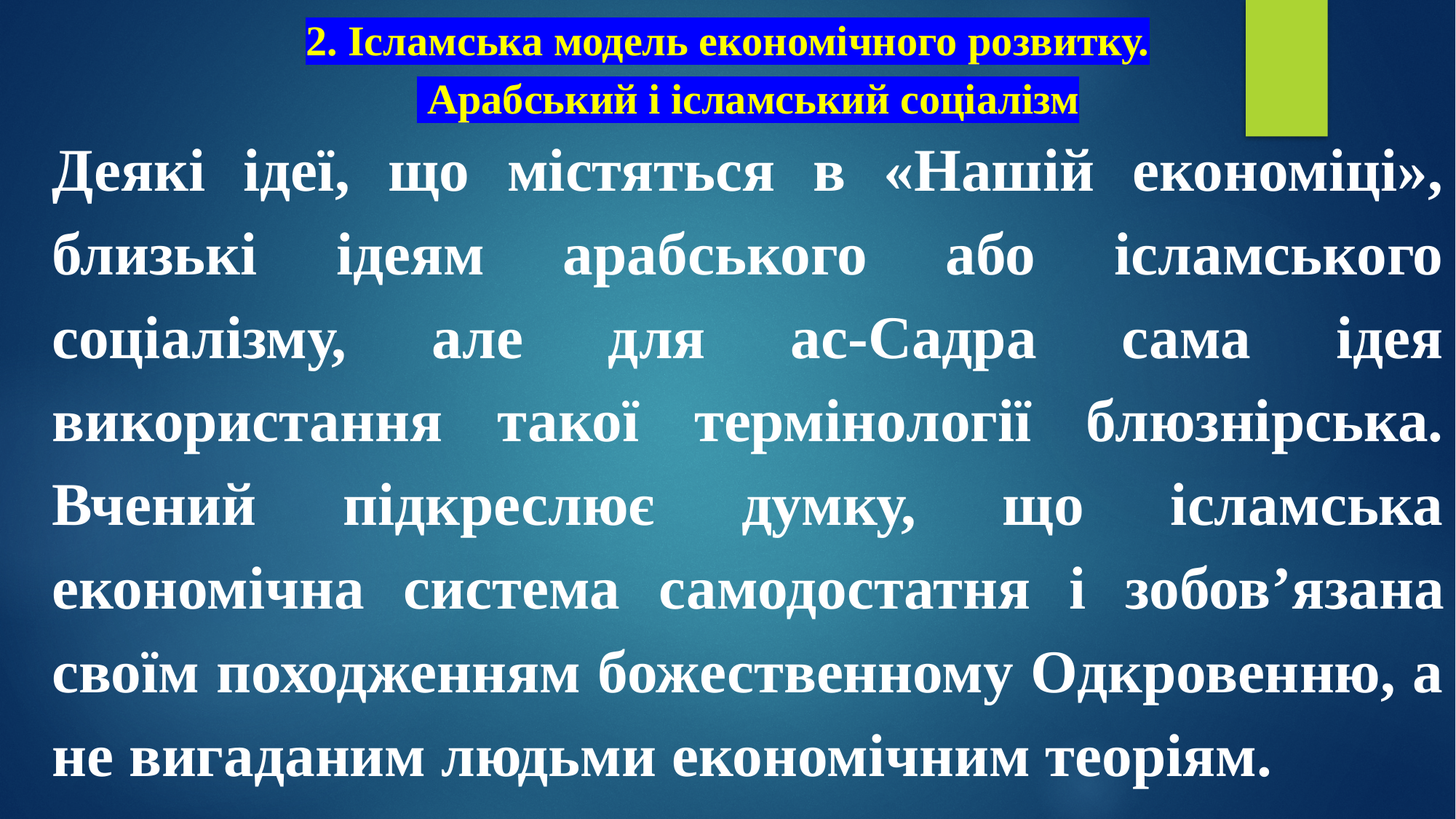

# 2. Ісламська модель економічного розвитку. Арабський і ісламський соціалізм
Деякі ідеї, що містяться в «Нашій економіці», близькі ідеям арабського або ісламського соціалізму, але для ас-Садра сама ідея використання такої термінології блюзнірська. Вчений підкреслює думку, що ісламська економічна система самодостатня і зобов’язана своїм походженням божественному Одкровенню, а не вигаданим людьми економічним теоріям.